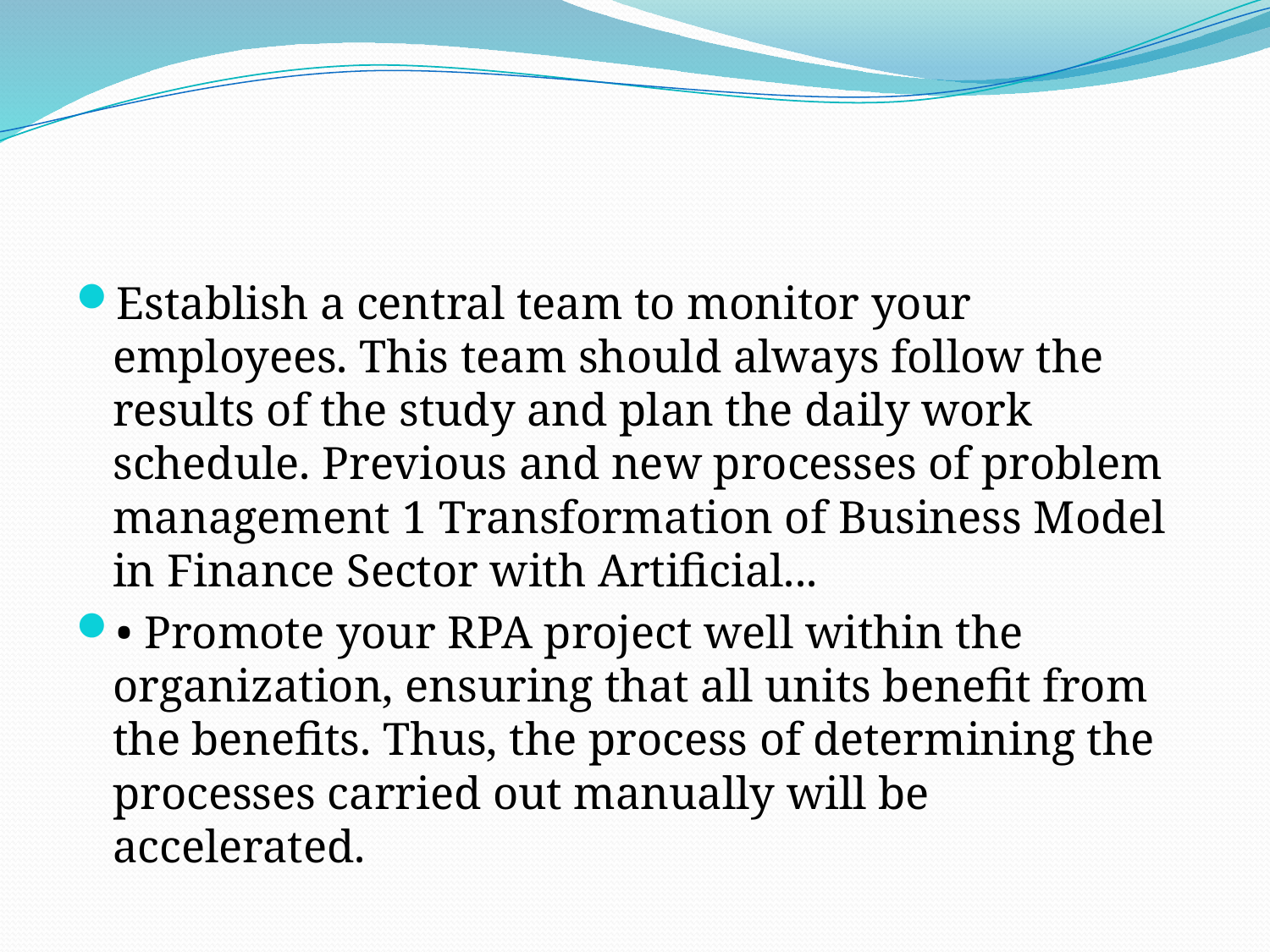

#
Establish a central team to monitor your employees. This team should always follow the results of the study and plan the daily work schedule. Previous and new processes of problem management 1 Transformation of Business Model in Finance Sector with Artificial...
• Promote your RPA project well within the organization, ensuring that all units benefit from the benefits. Thus, the process of determining the processes carried out manually will be accelerated.